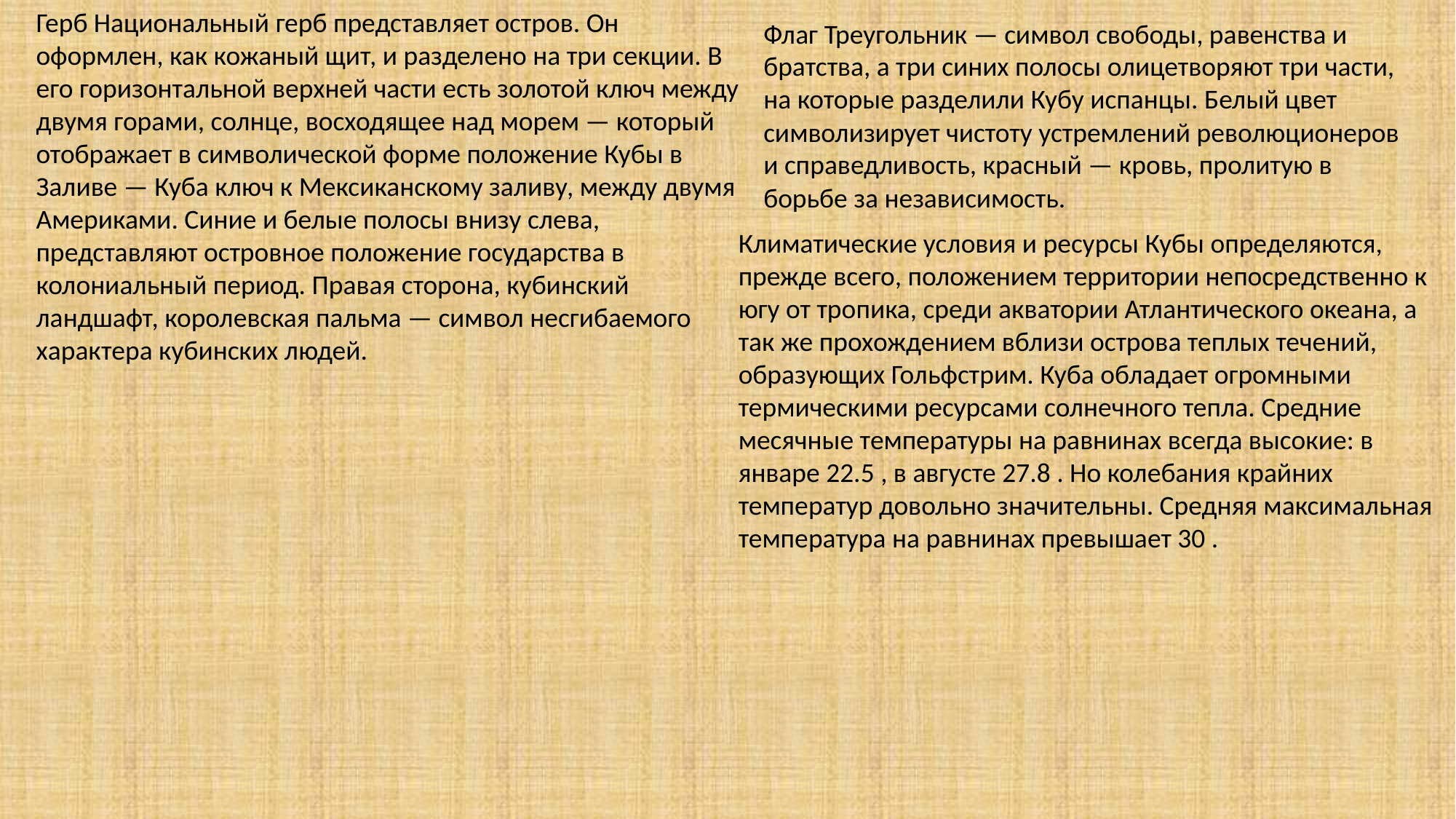

Герб Национальный герб представляет остров. Он оформлен, как кожаный щит, и разделено на три секции. В его горизонтальной верхней части есть золотой ключ между двумя горами, солнце, восходящее над морем — который отображает в символической форме положение Кубы в Заливе — Куба ключ к Мексиканскому заливу, между двумя Америками. Синие и белые полосы внизу слева, представляют островное положение государства в колониальный период. Правая сторона, кубинский ландшафт, королевская пальма — символ несгибаемого характера кубинских людей.
Флаг Треугольник — символ свободы, равенства и братства, а три синих полосы олицетворяют три части, на которые разделили Кубу испанцы. Белый цвет символизирует чистоту устремлений революционеров и справедливость, красный — кровь, пролитую в борьбе за независимость.
Климатические условия и ресурсы Кубы определяются, прежде всего, положением территории непосредственно к югу от тропика, среди акватории Атлантического океана, а так же прохождением вблизи острова теплых течений, образующих Гольфстрим. Куба обладает огромными термическими ресурсами солнечного тепла. Средние месячные температуры на равнинах всегда высокие: в январе 22.5 , в августе 27.8 . Но колебания крайних температур довольно значительны. Средняя максимальная температура на равнинах превышает 30 .